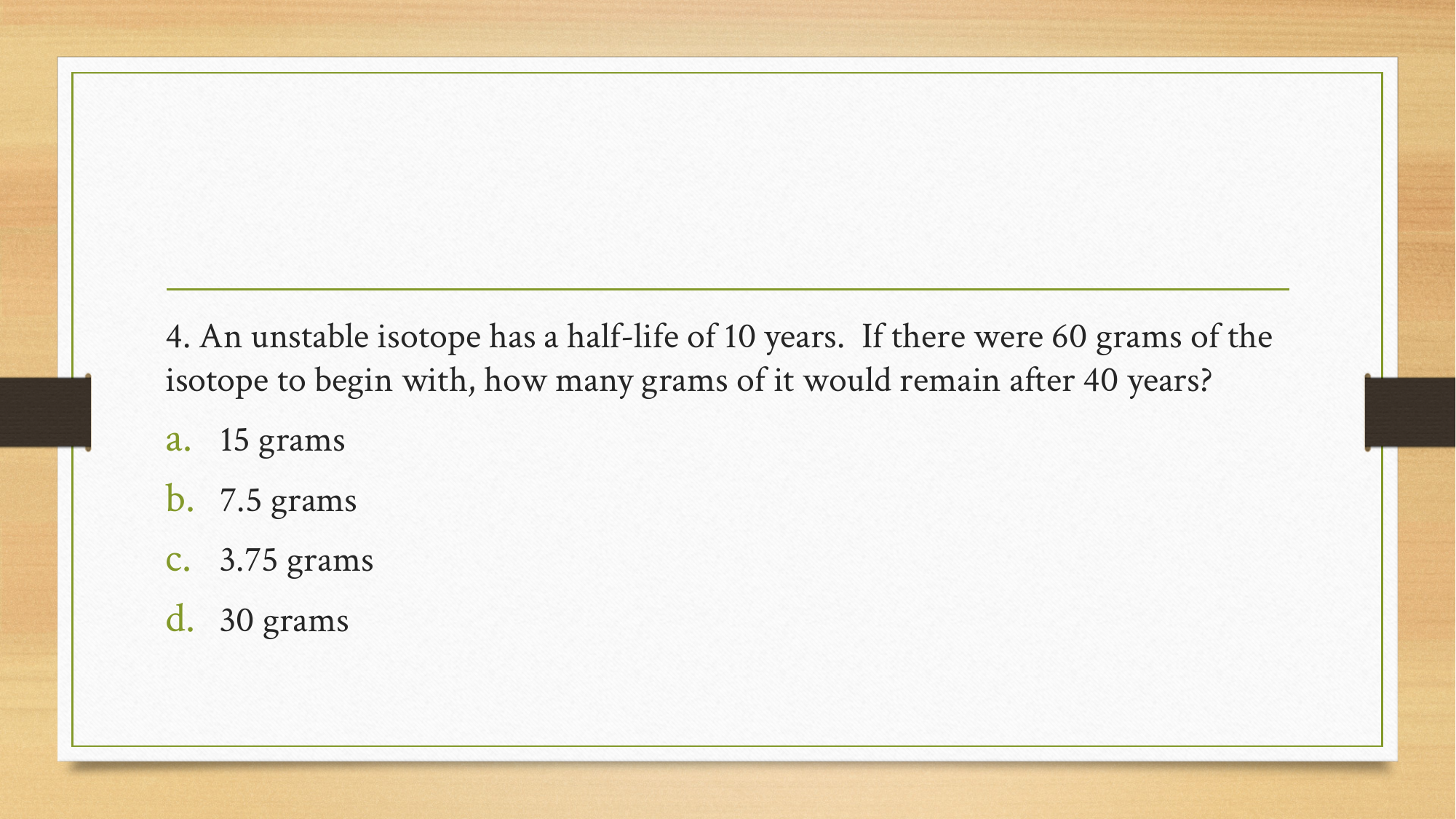

#
4. An unstable isotope has a half-life of 10 years.  If there were 60 grams of the isotope to begin with, how many grams of it would remain after 40 years?
15 grams
7.5 grams
3.75 grams
30 grams